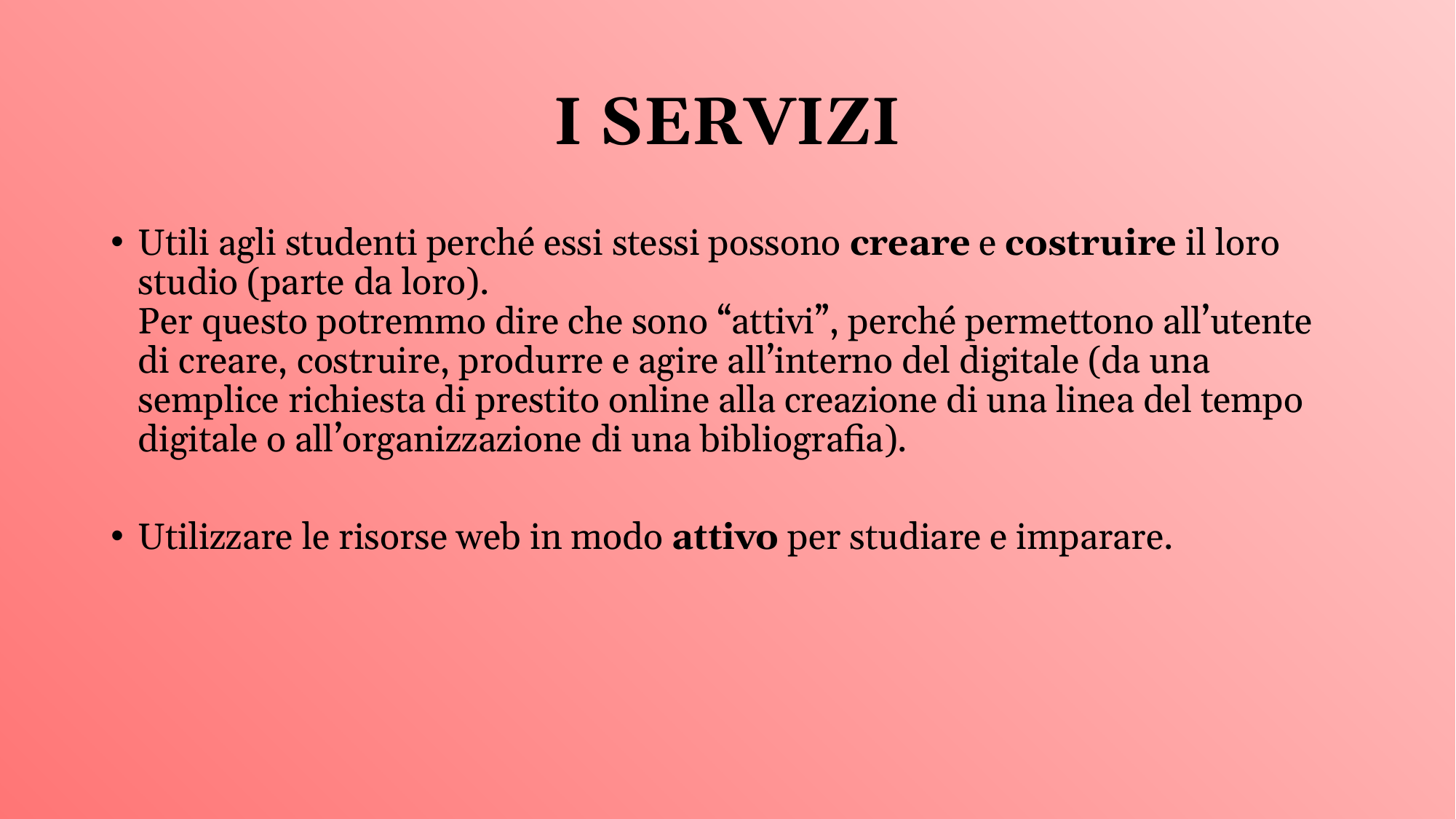

# I SERVIZI
Utili agli studenti perché essi stessi possono creare e costruire il loro studio (parte da loro).
Per questo potremmo dire che sono “attivi”, perché permettono all’utente di creare, costruire, produrre e agire all’interno del digitale (da una semplice richiesta di prestito online alla creazione di una linea del tempo digitale o all’organizzazione di una bibliografia).
Utilizzare le risorse web in modo attivo per studiare e imparare.